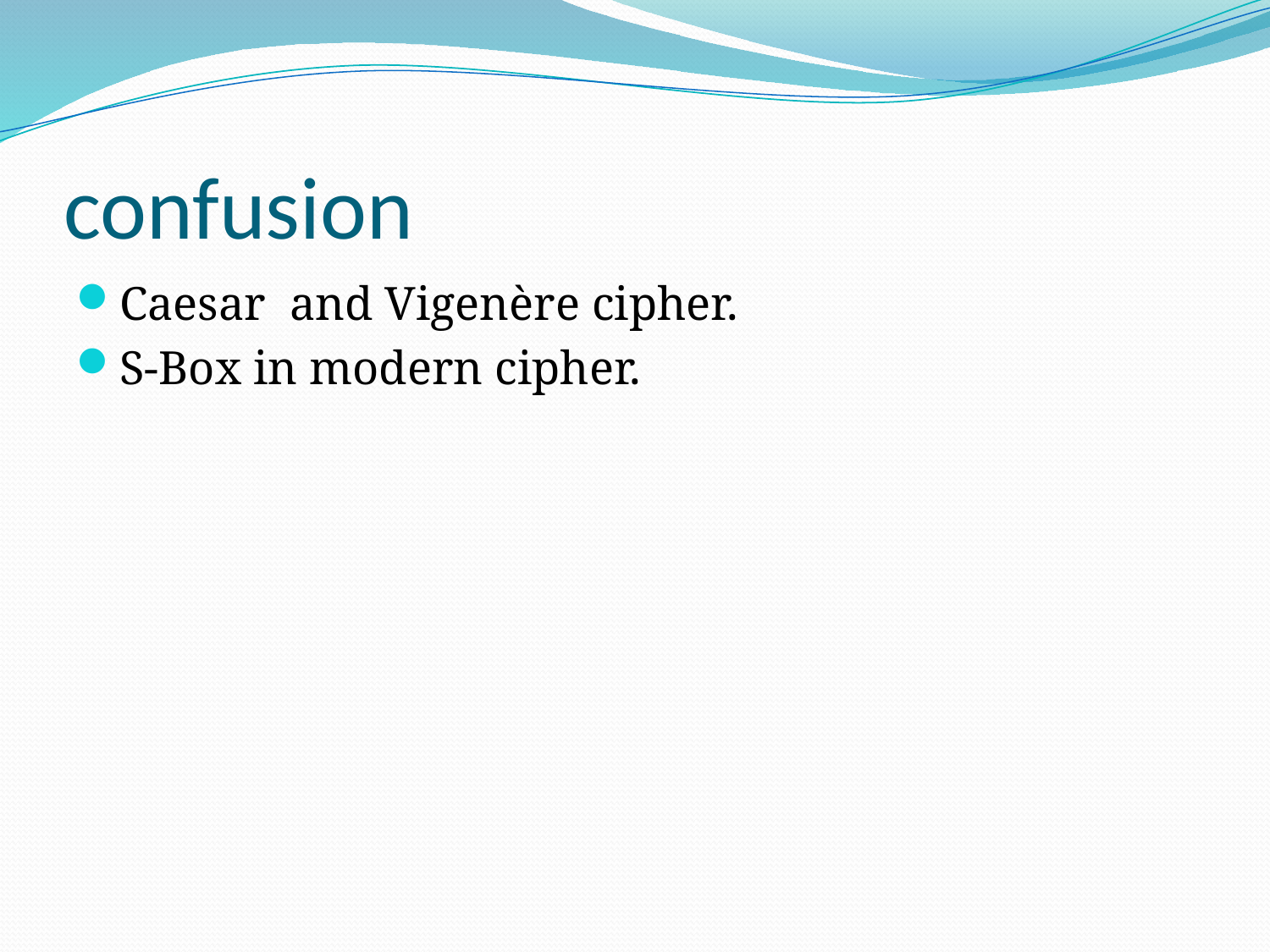

# confusion
Caesar  and Vigenère cipher.
S-Box in modern cipher.